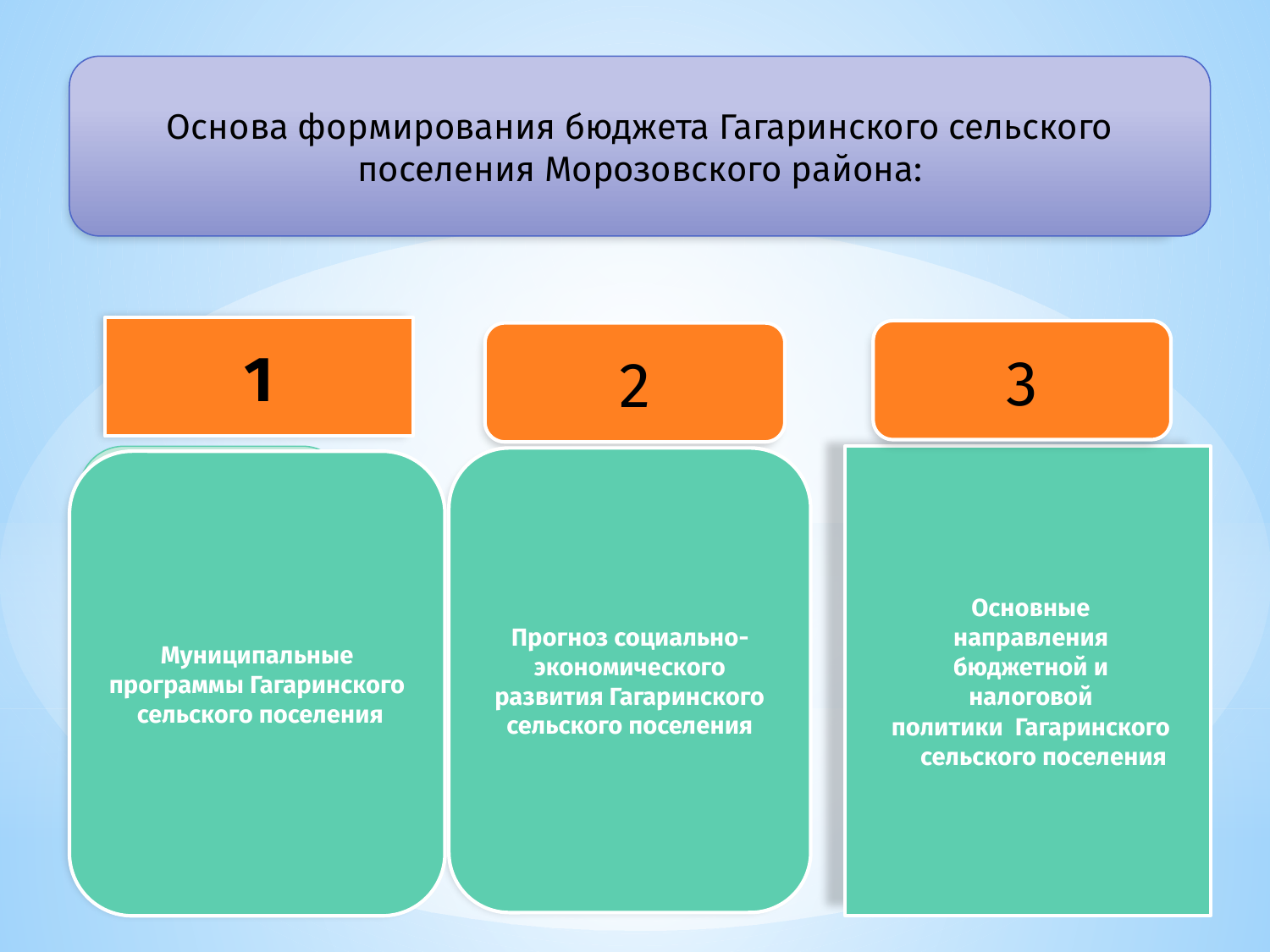

#
Основа формирования бюджета Гагаринского сельского поселения Морозовского района:
1
3
2
Основные
направления
бюджетной и
налоговой
политики  Гагаринского сельского поселения

Бюджетном послании президента Российской федерации
Прогноз социально-экономического развития Гагаринского сельского поселения
Муниципальные программы Гагаринского
 сельского поселения